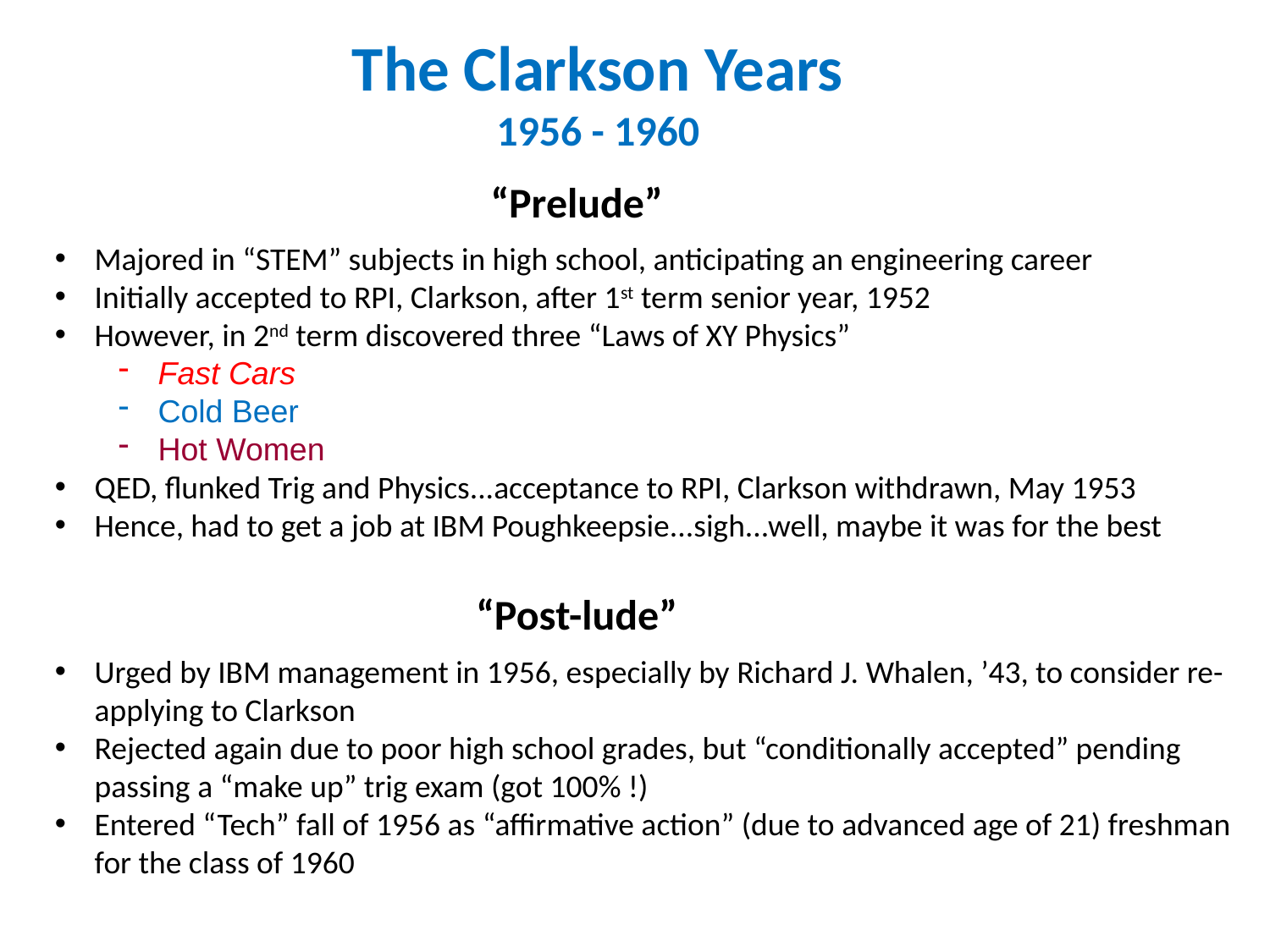

The Clarkson Years
1956 - 1960
“Prelude”
Majored in “STEM” subjects in high school, anticipating an engineering career
Initially accepted to RPI, Clarkson, after 1st term senior year, 1952
However, in 2nd term discovered three “Laws of XY Physics”
Fast Cars
Cold Beer
Hot Women
QED, flunked Trig and Physics...acceptance to RPI, Clarkson withdrawn, May 1953
Hence, had to get a job at IBM Poughkeepsie...sigh...well, maybe it was for the best
“Post-lude”
Urged by IBM management in 1956, especially by Richard J. Whalen, ’43, to consider re-applying to Clarkson
Rejected again due to poor high school grades, but “conditionally accepted” pending passing a “make up” trig exam (got 100% !)
Entered “Tech” fall of 1956 as “affirmative action” (due to advanced age of 21) freshman for the class of 1960